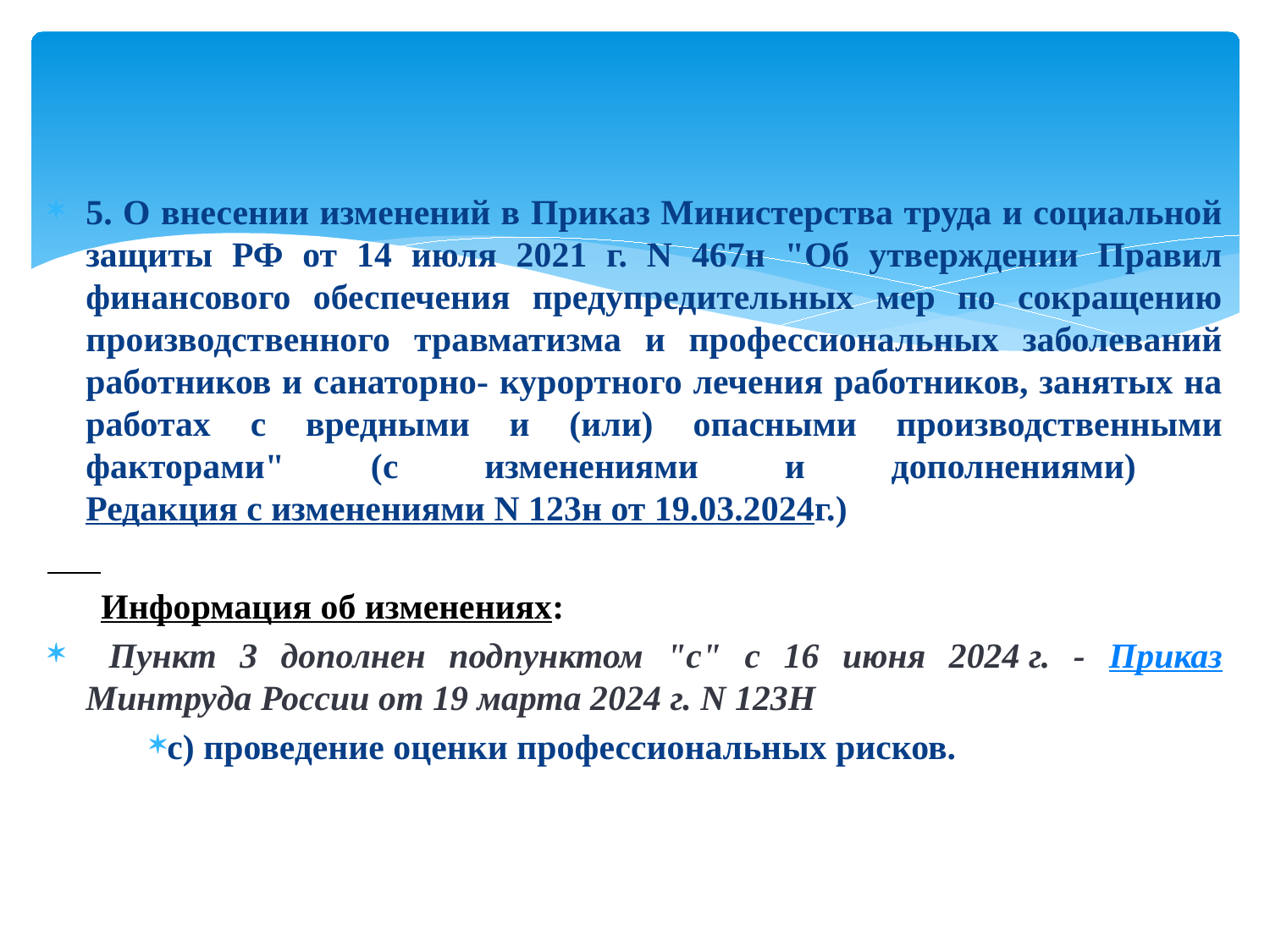

5. О внесении изменений в Приказ Министерства труда и социальной защиты РФ от 14 июля 2021 г. N 467н "Об утверждении Правил финансового обеспечения предупредительных мер по сокращению производственного травматизма и профессиональных заболеваний работников и санаторно- курортного лечения работников, занятых на работах с вредными и (или) опасными производственными факторами" (с изменениями и дополнениями)
Редакция с изменениями N 123н от 19.03.2024г.)

      Информация об изменениях:
 Пункт 3 дополнен подпунктом "с" с 16 июня 2024 г. - Приказ Минтруда России от 19 марта 2024 г. N 123Н
с) проведение оценки профессиональных рисков.